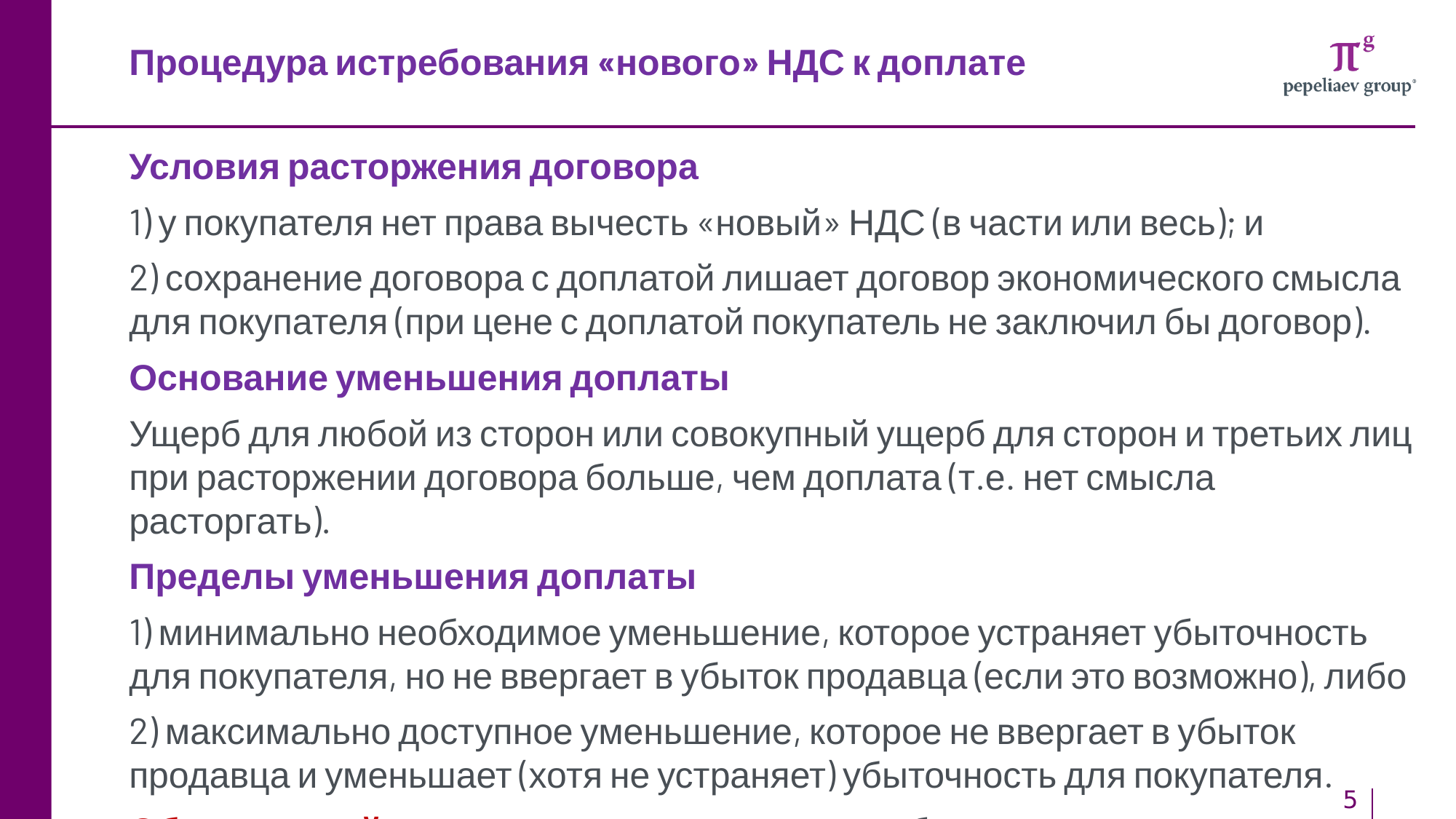

# Процедура истребования «нового» НДС к доплате
Условия расторжения договора
1) у покупателя нет права вычесть «новый» НДС (в части или весь); и
2) сохранение договора с доплатой лишает договор экономического смысла для покупателя (при цене с доплатой покупатель не заключил бы договор).
Основание уменьшения доплаты
Ущерб для любой из сторон или совокупный ущерб для сторон и третьих лиц при расторжении договора больше, чем доплата (т.е. нет смысла расторгать).
Пределы уменьшения доплаты
1) минимально необходимое уменьшение, которое устраняет убыточность для покупателя, но не ввергает в убыток продавца (если это возможно), либо
2) максимально доступное уменьшение, которое не ввергает в убыток продавца и уменьшает (хотя не устраняет) убыточность для покупателя.
Объективный риск: вероятностность оценок будущих потерь.